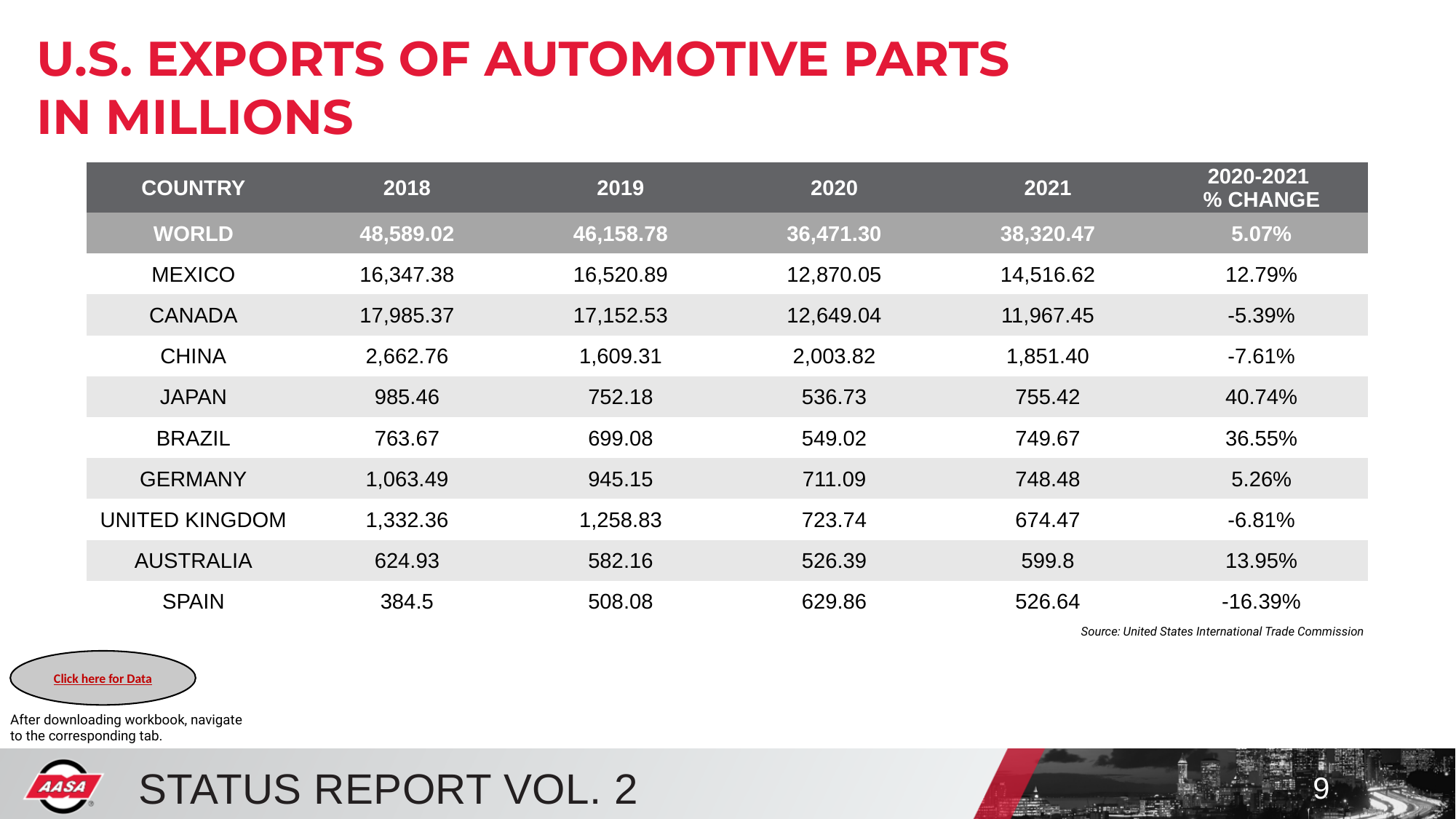

U.S. EXPORTS OF AUTOMOTIVE PARTS
IN MILLIONS
| COUNTRY | 2018 | 2019 | 2020 | 2021 | 2020-2021 % CHANGE |
| --- | --- | --- | --- | --- | --- |
| WORLD | 48,589.02 | 46,158.78 | 36,471.30 | 38,320.47 | 5.07% |
| MEXICO | 16,347.38 | 16,520.89 | 12,870.05 | 14,516.62 | 12.79% |
| CANADA | 17,985.37 | 17,152.53 | 12,649.04 | 11,967.45 | -5.39% |
| CHINA | 2,662.76 | 1,609.31 | 2,003.82 | 1,851.40 | -7.61% |
| JAPAN | 985.46 | 752.18 | 536.73 | 755.42 | 40.74% |
| BRAZIL | 763.67 | 699.08 | 549.02 | 749.67 | 36.55% |
| GERMANY | 1,063.49 | 945.15 | 711.09 | 748.48 | 5.26% |
| UNITED KINGDOM | 1,332.36 | 1,258.83 | 723.74 | 674.47 | -6.81% |
| AUSTRALIA | 624.93 | 582.16 | 526.39 | 599.8 | 13.95% |
| SPAIN | 384.5 | 508.08 | 629.86 | 526.64 | -16.39% |

Source: United States International Trade Commission
Click here for Data
After downloading workbook, navigate to the corresponding tab.
9